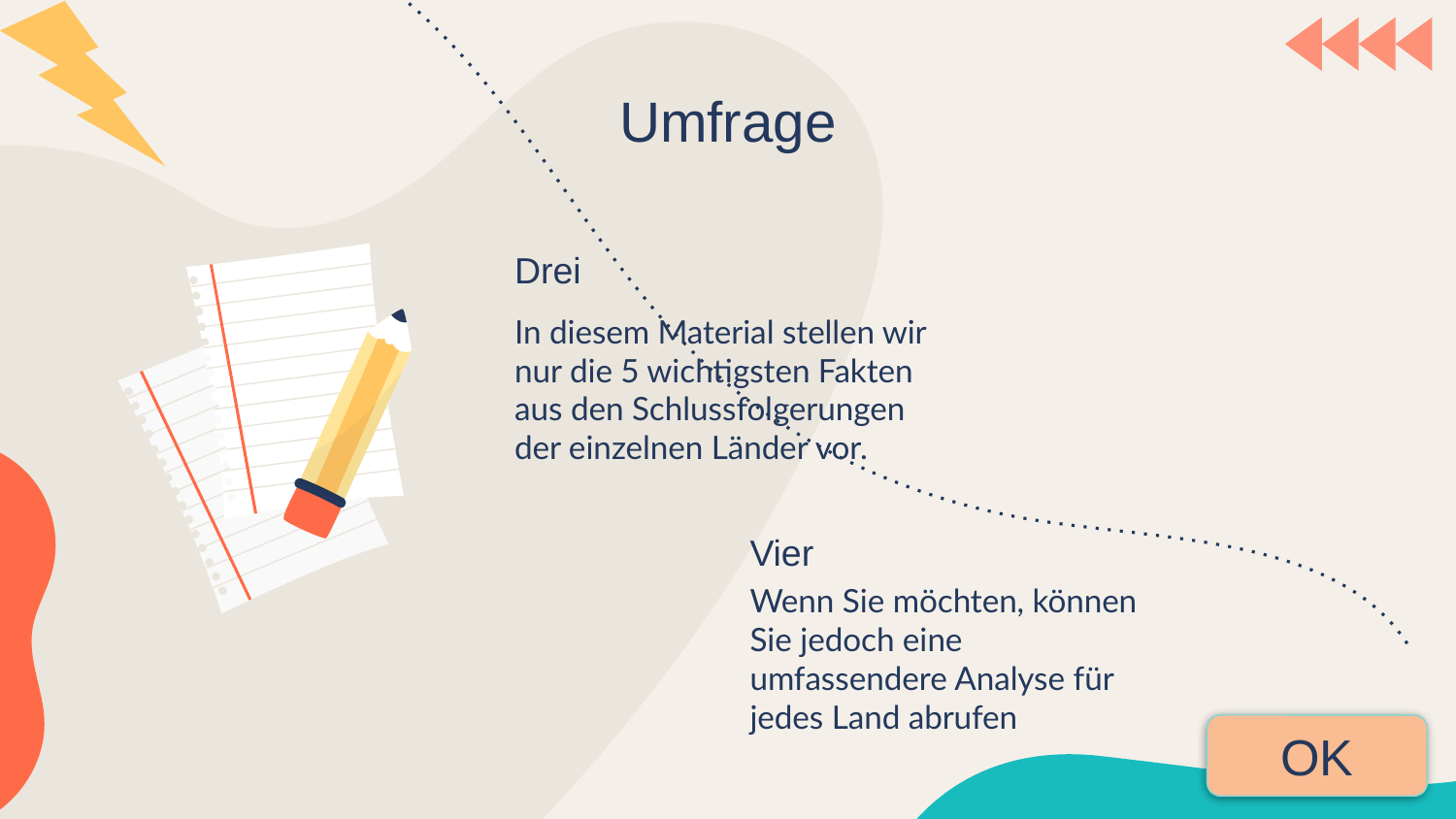

Umfrage
# Drei

In diesem Material stellen wir nur die 5 wichtigsten Fakten aus den Schlussfolgerungen der einzelnen Länder vor.
Vier
Wenn Sie möchten, können Sie jedoch eine umfassendere Analyse für jedes Land abrufen
OK